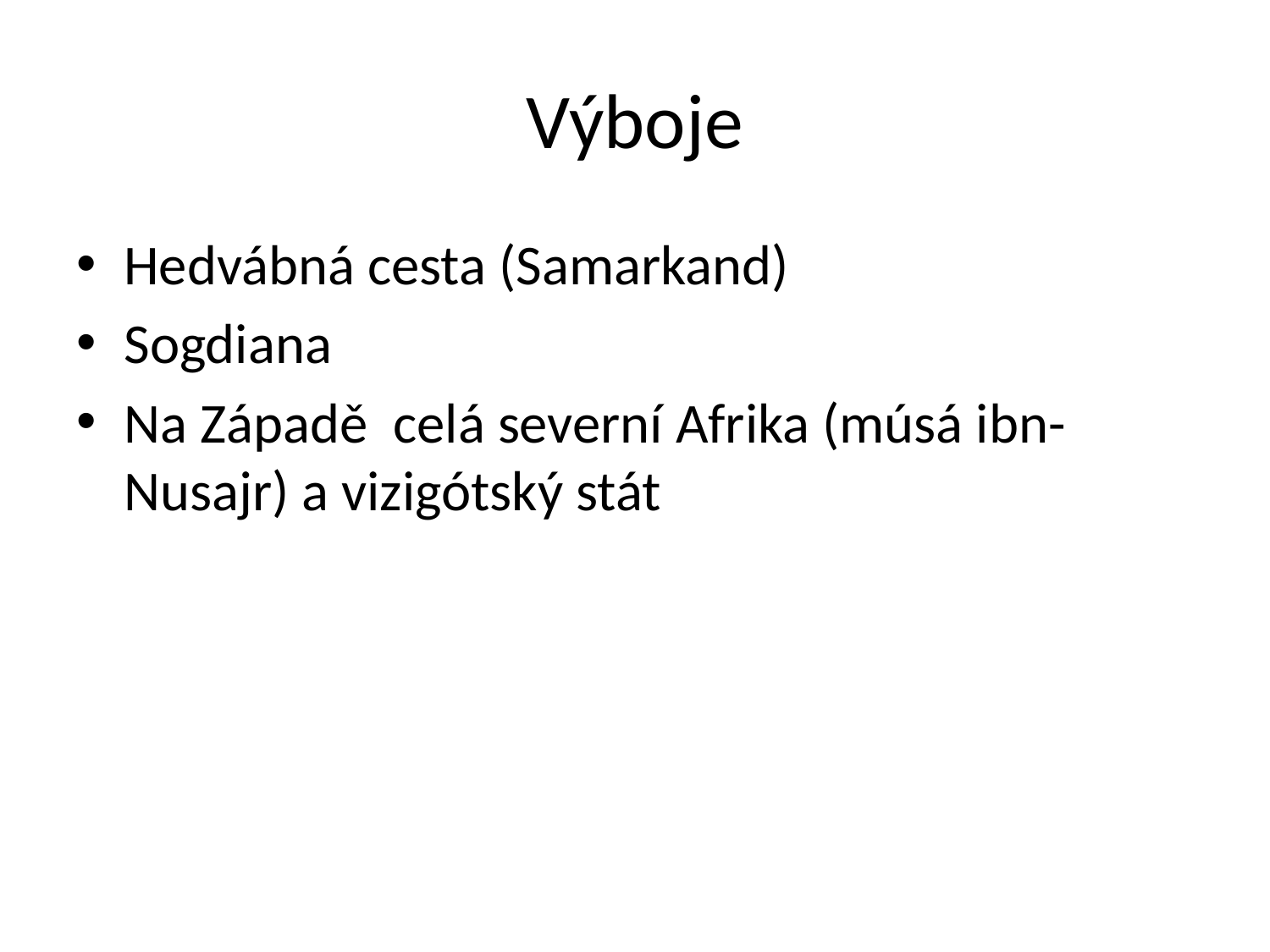

# Výboje
Hedvábná cesta (Samarkand)
Sogdiana
Na Západě  celá severní Afrika (músá ibn-Nusajr) a vizigótský stát